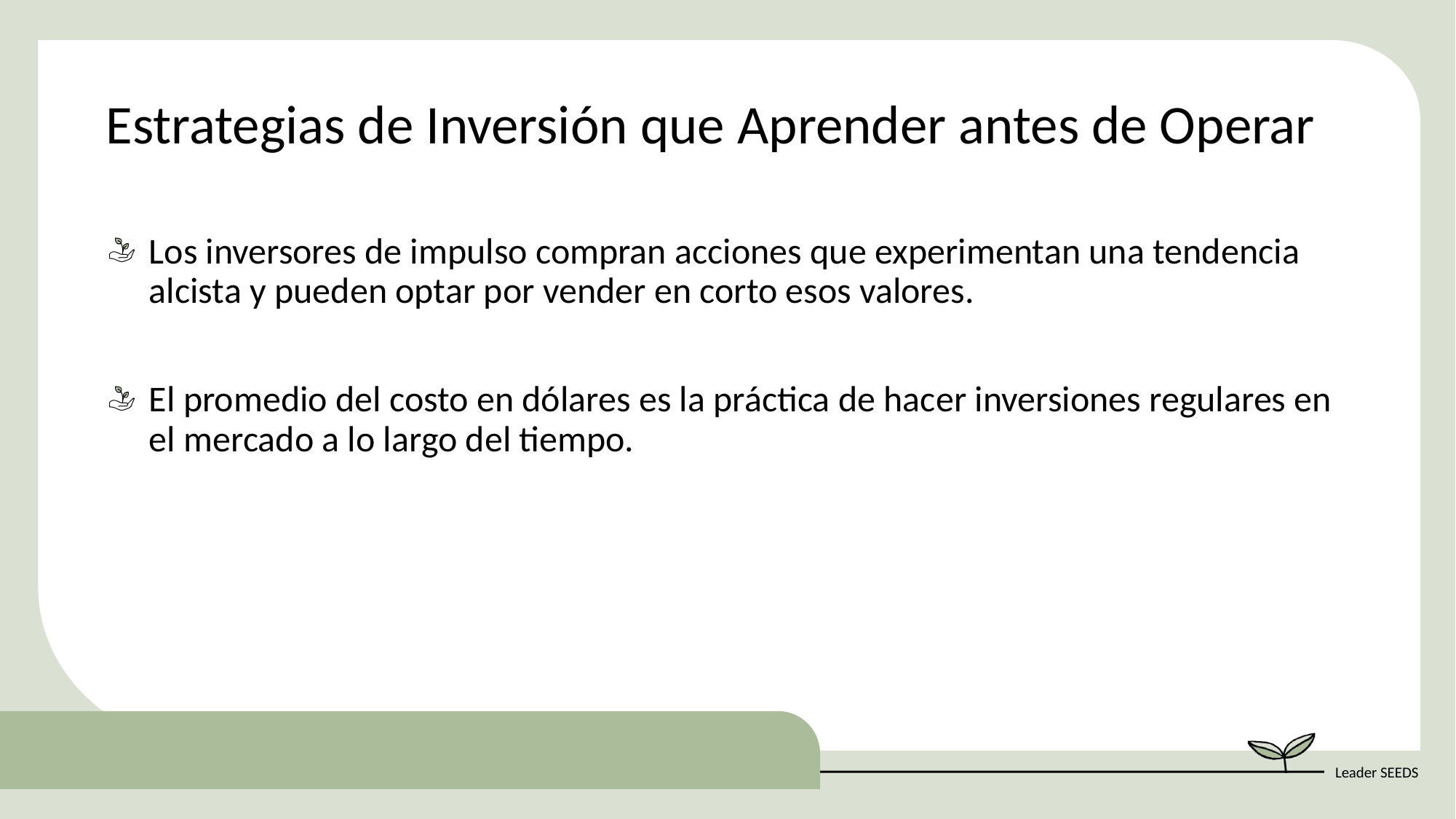

Estrategias de Inversión que Aprender antes de Operar

Los inversores de impulso compran acciones que experimentan una tendencia alcista y pueden optar por vender en corto esos valores.

El promedio del costo en dólares es la práctica de hacer inversiones regulares en el mercado a lo largo del tiempo.